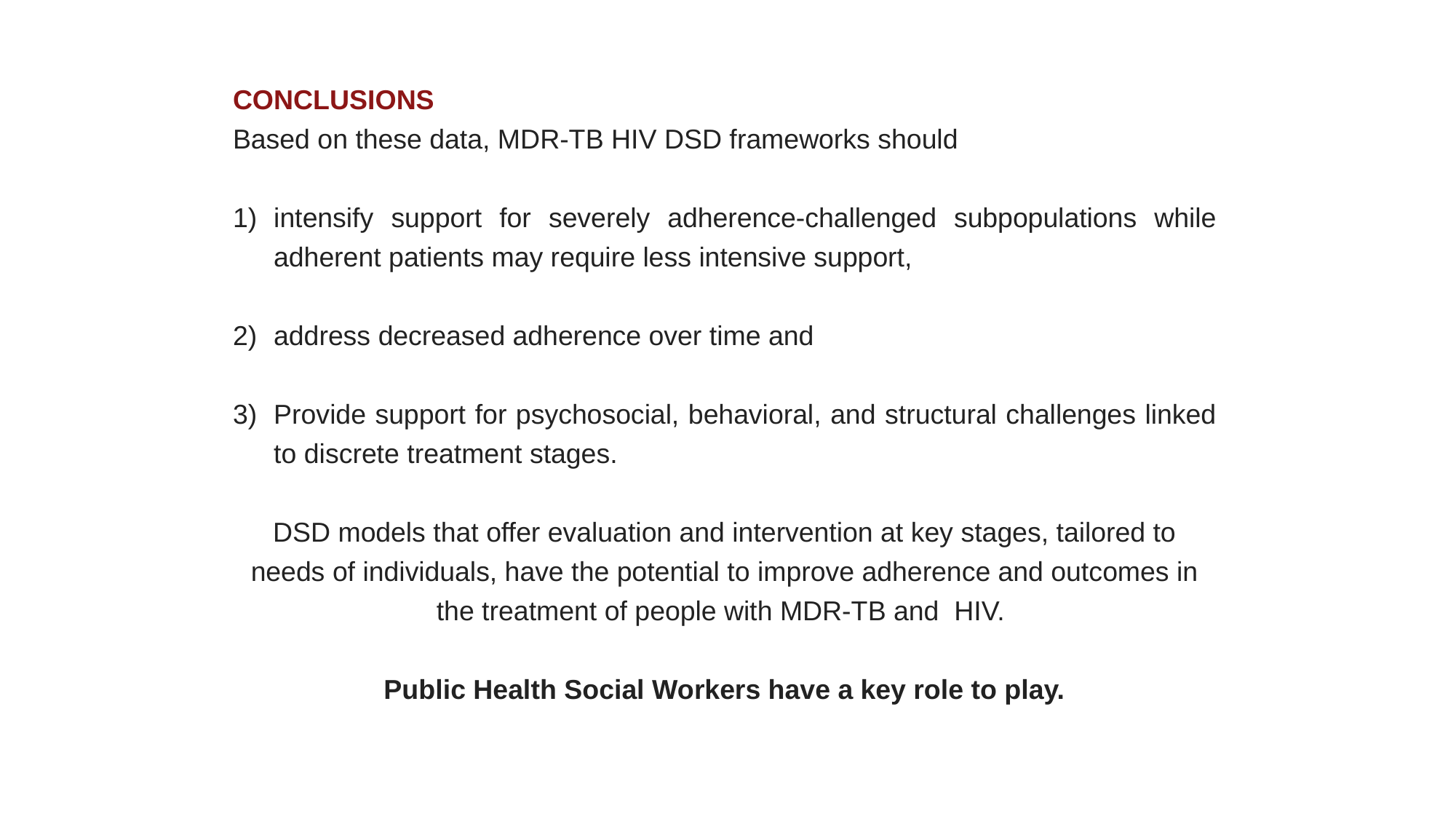

CONCLUSIONS
Based on these data, MDR-TB HIV DSD frameworks should

intensify support for severely adherence-challenged subpopulations while adherent patients may require less intensive support,

address decreased adherence over time and

Provide support for psychosocial, behavioral, and structural challenges linked to discrete treatment stages.

DSD models that offer evaluation and intervention at key stages, tailored to needs of individuals, have the potential to improve adherence and outcomes in the treatment of people with MDR-TB and  HIV.

Public Health Social Workers have a key role to play.